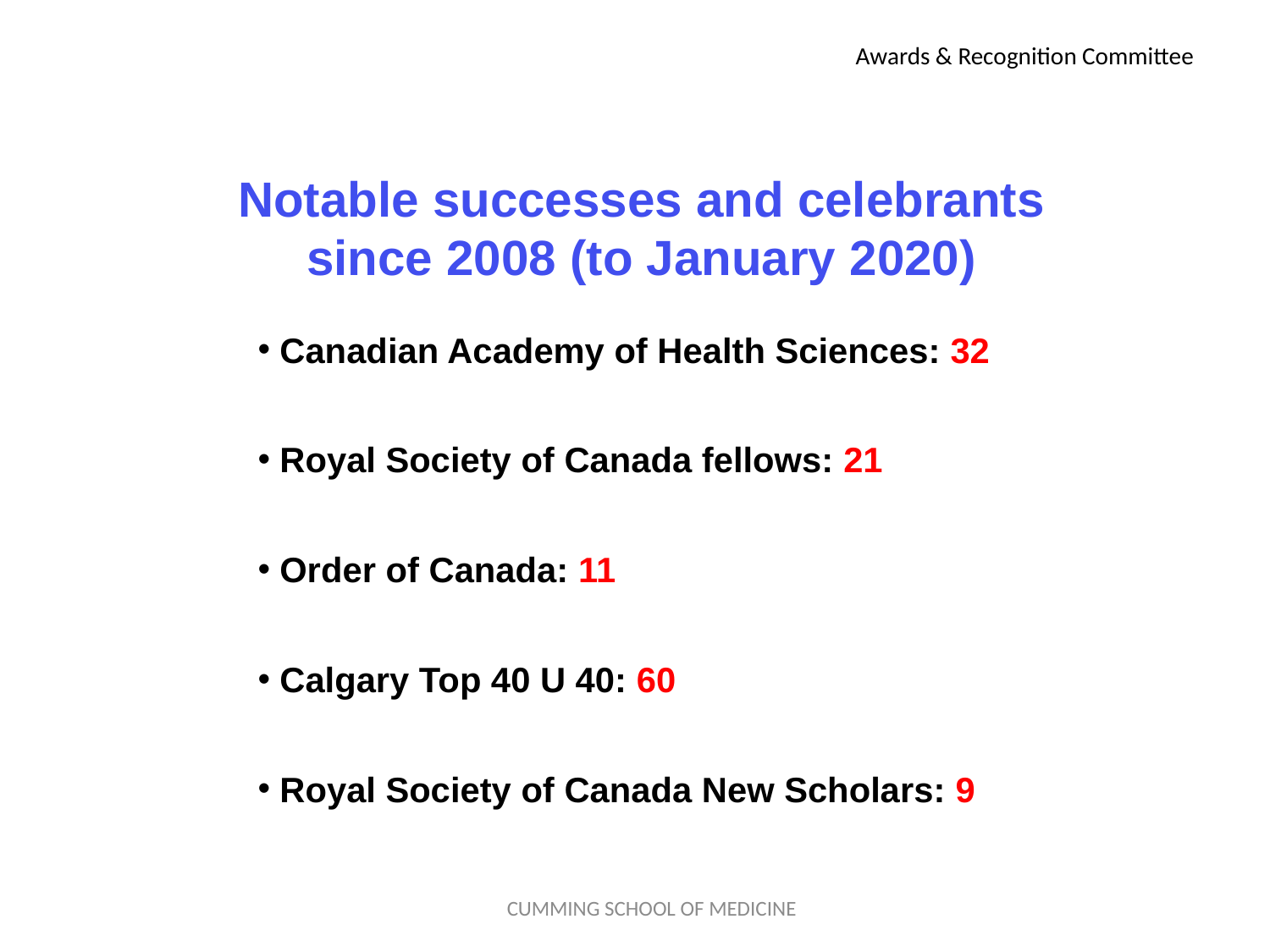

# Awards & Recognition Committee
Notable successes and celebrants
since 2008 (to January 2020)

 Canadian Academy of Health Sciences: 32

 Royal Society of Canada fellows: 21

 Order of Canada: 11

 Calgary Top 40 U 40: 60

 Royal Society of Canada New Scholars: 9

CUMMING SCHOOL OF MEDICINE